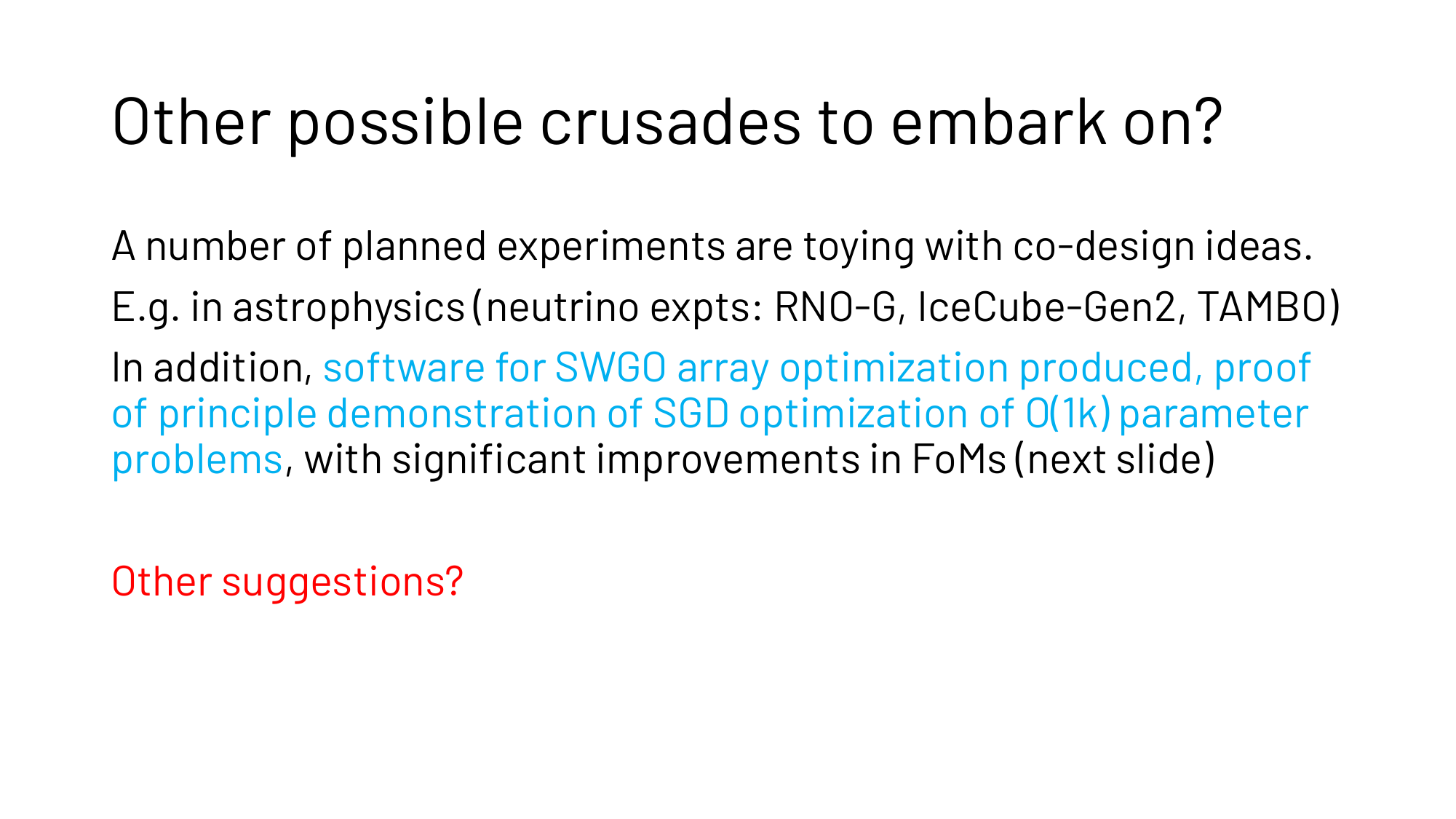

# Other possible crusades to embark on?
A number of planned experiments are toying with co-design ideas.
E.g. in astrophysics (neutrino expts: RNO-G, IceCube-Gen2, TAMBO)
In addition, software for SWGO array optimization produced, proof of principle demonstration of SGD optimization of O(1k) parameter problems, with significant improvements in FoMs (next slide)

Other suggestions?